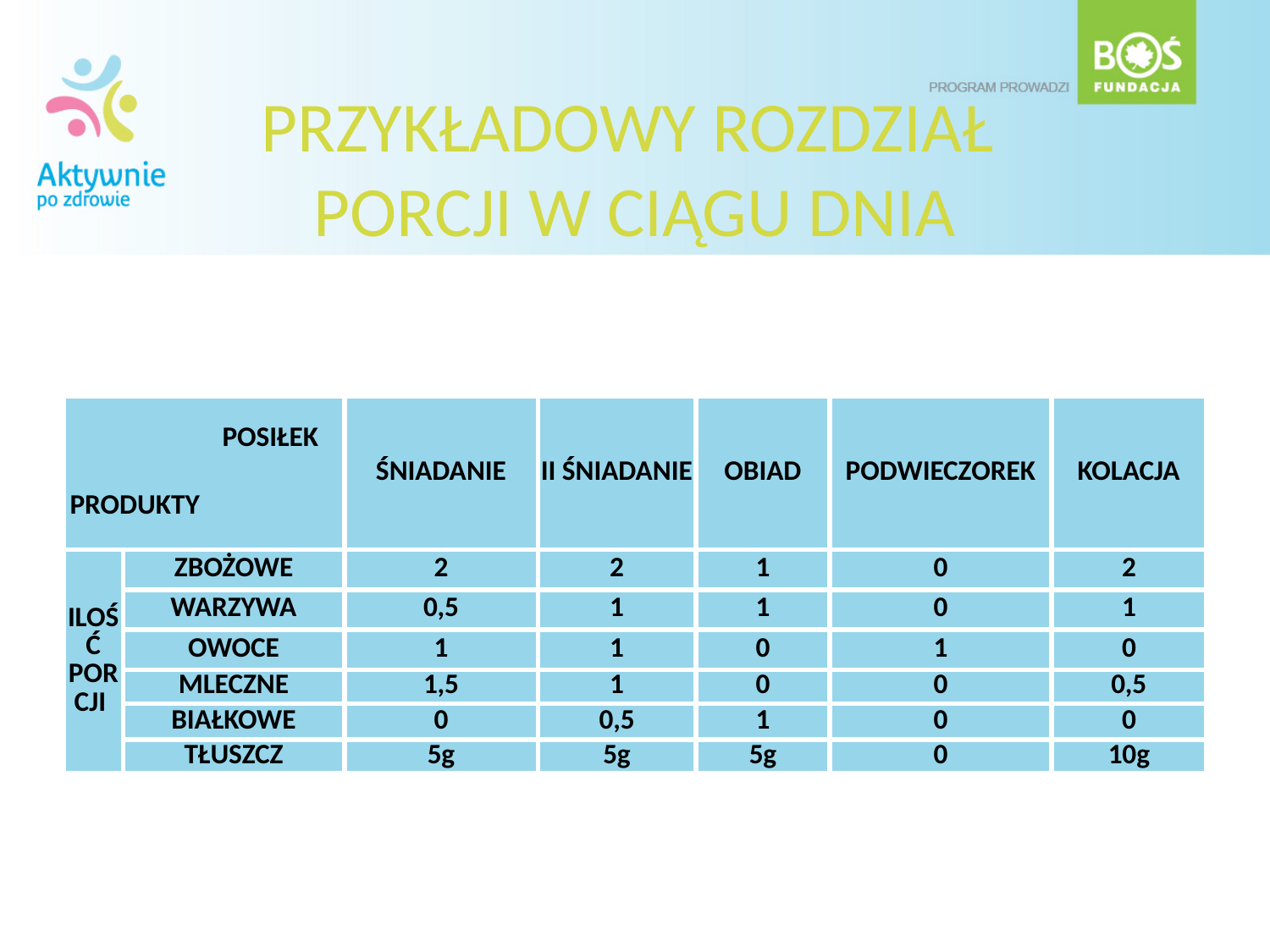

# PRZYKŁADOWY ROZDZIAŁ PORCJI W CIĄGU DNIA
| POSIŁEK PRODUKTY |  | ŚNIADANIE | II ŚNIADANIE | OBIAD | PODWIECZOREK | KOLACJA |
| --- | --- | --- | --- | --- | --- | --- |
| ILOŚĆ PORCJI | ZBOŻOWE | 2 | 2 | 1 | 0 | 2 |
|  | WARZYWA | 0,5 | 1 | 1 | 0 | 1 |
|  | OWOCE | 1 | 1 | 0 | 1 | 0 |
|  | MLECZNE | 1,5 | 1 | 0 | 0 | 0,5 |
|  | BIAŁKOWE | 0 | 0,5 | 1 | 0 | 0 |
|  | TŁUSZCZ | 5g | 5g | 5g | 0 | 10g |